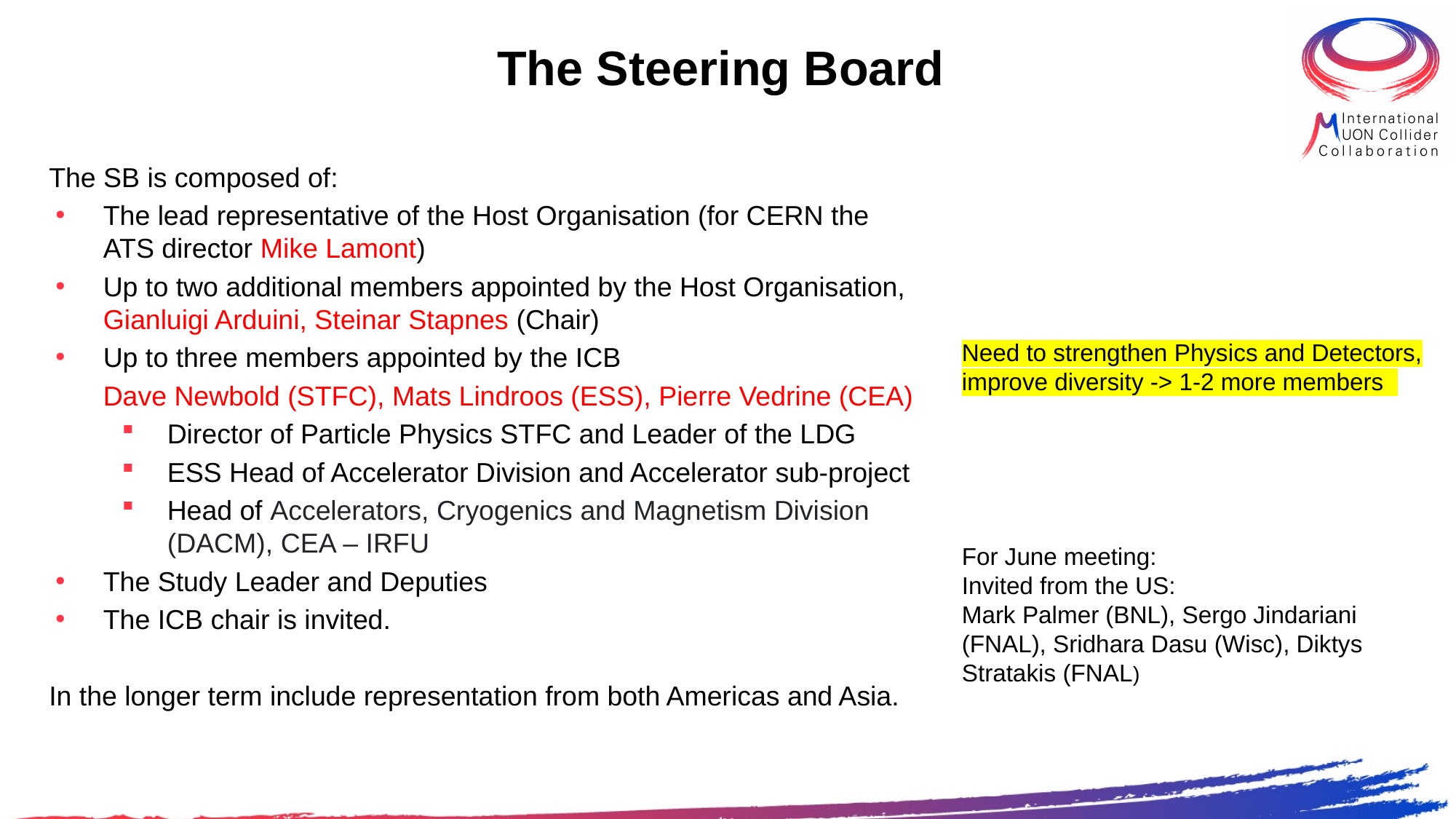

# The Steering Board
The SB is composed of:
The lead representative of the Host Organisation (for CERN the ATS director Mike Lamont)
Up to two additional members appointed by the Host Organisation, Gianluigi Arduini, Steinar Stapnes (Chair)
Up to three members appointed by the ICB
	Dave Newbold (STFC), Mats Lindroos (ESS), Pierre Vedrine (CEA)
Director of Particle Physics STFC and Leader of the LDG
ESS Head of Accelerator Division and Accelerator sub-project
Head of Accelerators, Cryogenics and Magnetism Division (DACM), CEA – IRFU
The Study Leader and Deputies
The ICB chair is invited.

In the longer term include representation from both Americas and Asia.
Need to strengthen Physics and Detectors, improve diversity -> 1-2 more members

For June meeting:
Invited from the US:
Mark Palmer (BNL), Sergo Jindariani (FNAL), Sridhara Dasu (Wisc), Diktys Stratakis (FNAL)